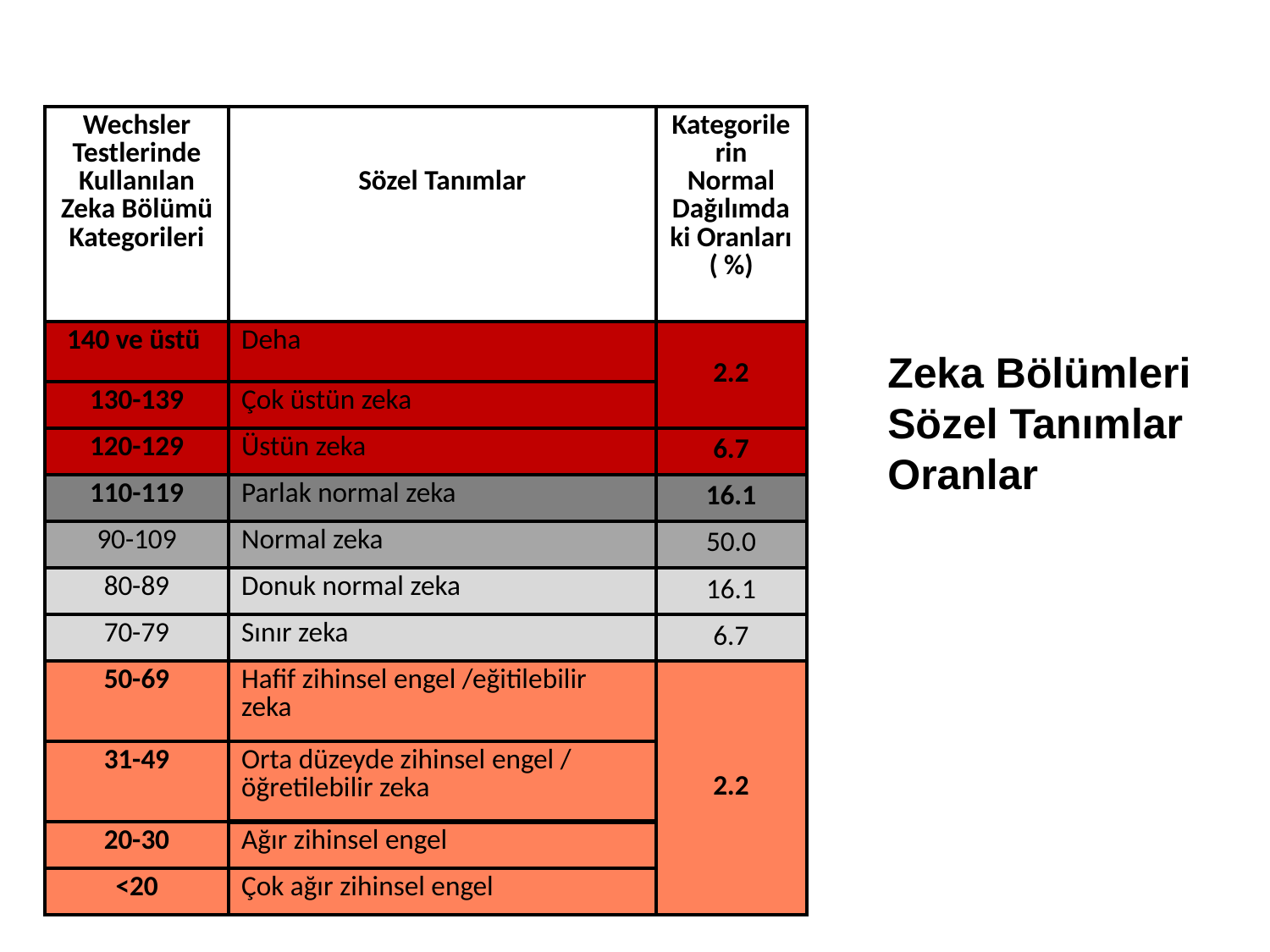

| Wechsler Testlerinde Kullanılan Zeka Bölümü Kategorileri | Sözel Tanımlar | Kategorilerin Normal Dağılımdaki Oranları ( %) |
| --- | --- | --- |
| 140 ve üstü | Deha | 2.2 |
| 130-139 | Çok üstün zeka |  |
| 120-129 | Üstün zeka | 6.7 |
| 110-119 | Parlak normal zeka | 16.1 |
| 90-109 | Normal zeka | 50.0 |
| 80-89 | Donuk normal zeka | 16.1 |
| 70-79 | Sınır zeka | 6.7 |
| 50-69 | Hafif zihinsel engel /eğitilebilir zeka | 2.2 |
| 31-49 | Orta düzeyde zihinsel engel / öğretilebilir zeka |  |
| 20-30 | Ağır zihinsel engel |  |
| <20 | Çok ağır zihinsel engel |  |
Zeka Bölümleri
Sözel Tanımlar
Oranlar